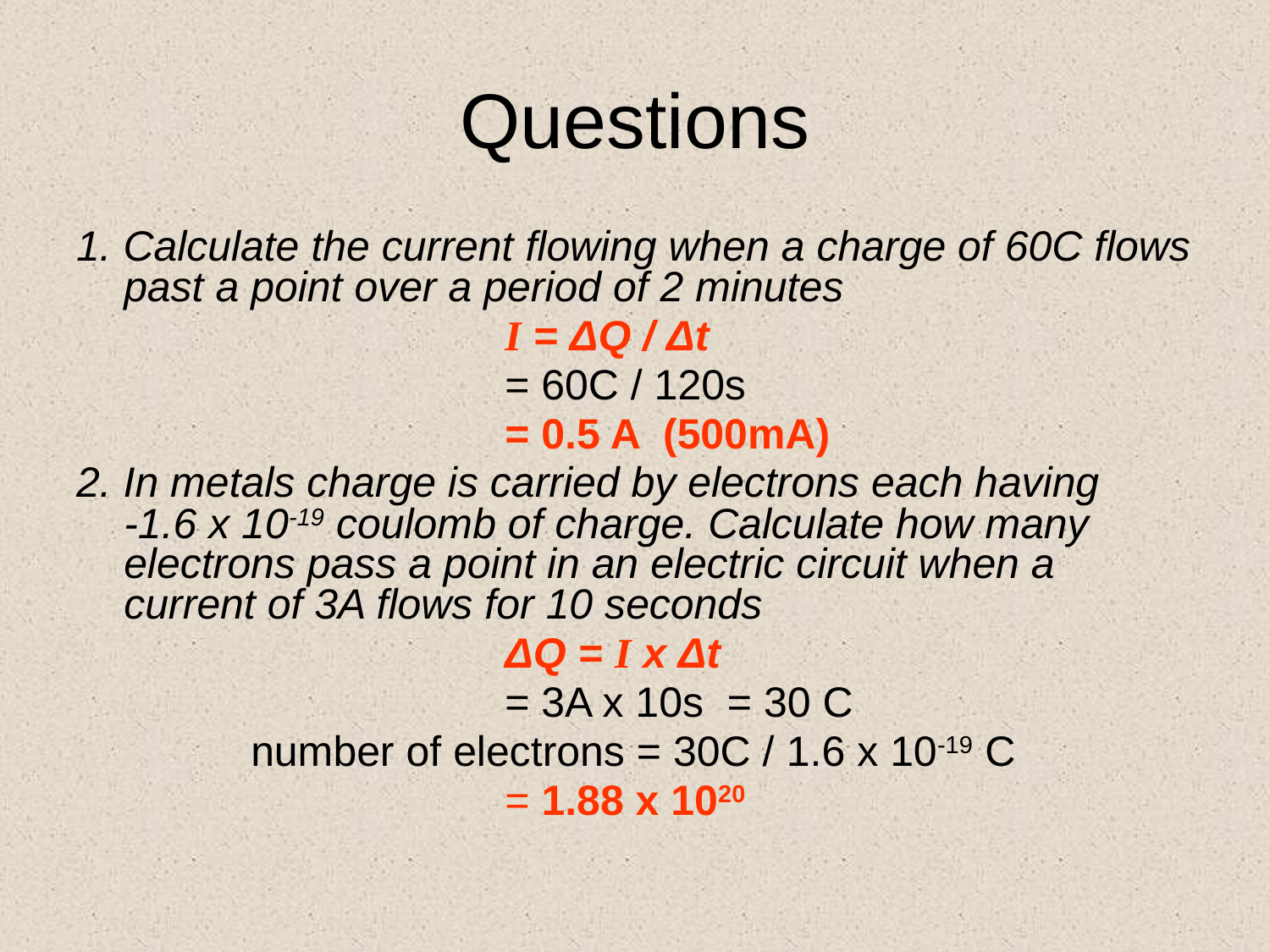

# Questions
1. Calculate the current flowing when a charge of 60C flows past a point over a period of 2 minutes
				I = ΔQ / Δt
				= 60C / 120s
				= 0.5 A  (500mA)
2. In metals charge is carried by electrons each having       -1.6 x 10-19 coulomb of charge. Calculate how many electrons pass a point in an electric circuit when a current of 3A flows for 10 seconds
				ΔQ = I x Δt
				= 3A x 10s  = 30 C
		number of electrons = 30C / 1.6 x 10-19 C
				= 1.88 x 1020